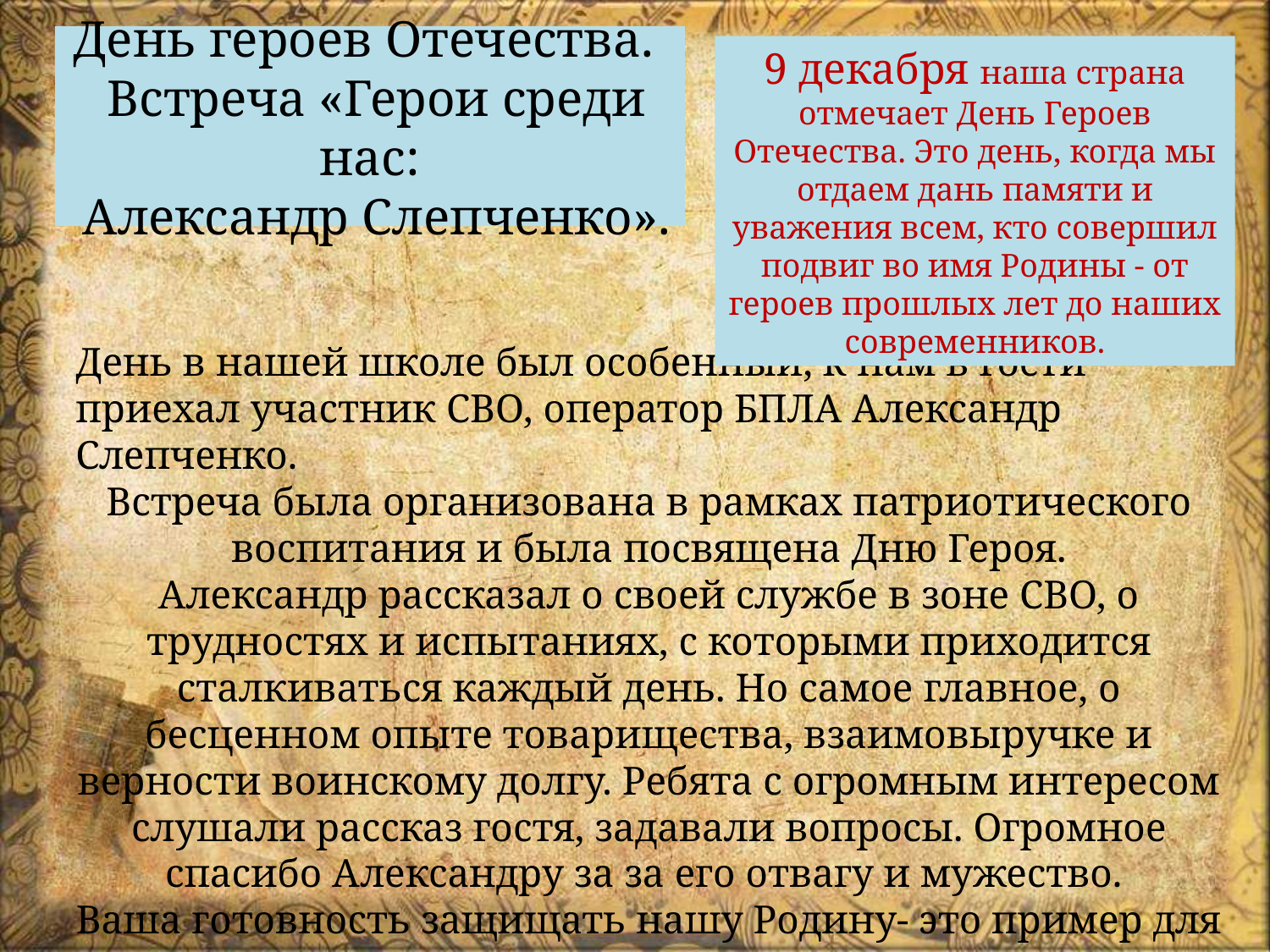

# День героев Отечества. Встреча «Герои среди нас: Александр Слепченко».
9 декабря наша страна отмечает День Героев Отечества. Это день, когда мы отдаем дань памяти и уважения всем, кто совершил подвиг во имя Родины - от героев прошлых лет до наших современников.
День в нашей школе был особенный, к нам в гости приехал участник СВО, оператор БПЛА Александр Слепченко.
Встреча была организована в рамках патриотического воспитания и была посвящена Дню Героя.
Александр рассказал о своей службе в зоне СВО, о трудностях и испытаниях, с которыми приходится сталкиваться каждый день. Но самое главное, о бесценном опыте товарищества, взаимовыручке и верности воинскому долгу. Ребята с огромным интересом слушали рассказ гостя, задавали вопросы. Огромное спасибо Александру за за его отвагу и мужество.
Ваша готовность защищать нашу Родину- это пример для каждого из нас!